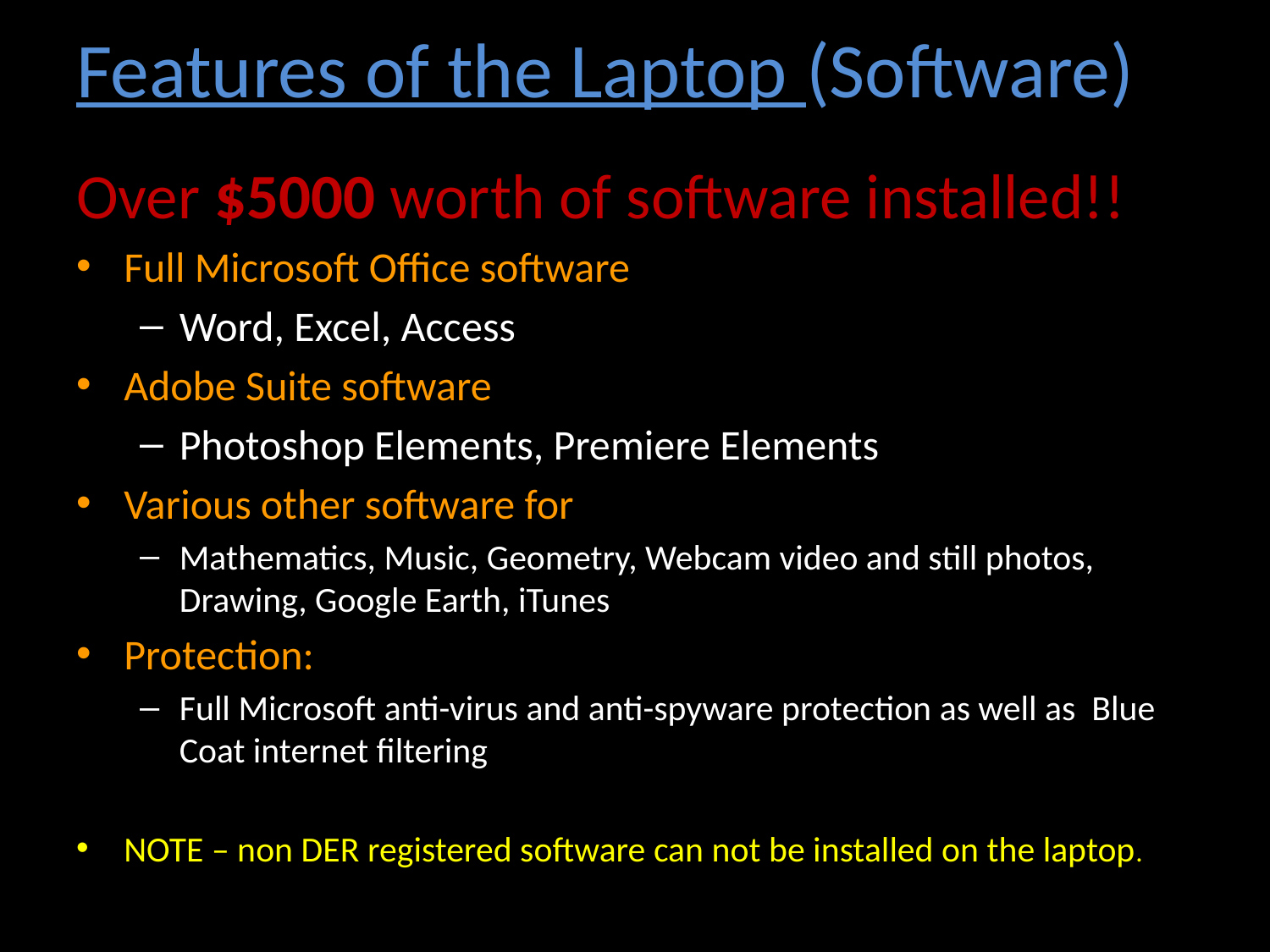

# Features of the Laptop (Software)
Over $5000 worth of software installed!!
Full Microsoft Office software
Word, Excel, Access
Adobe Suite software
Photoshop Elements, Premiere Elements
Various other software for
Mathematics, Music, Geometry, Webcam video and still photos, Drawing, Google Earth, iTunes
Protection:
Full Microsoft anti-virus and anti-spyware protection as well as  Blue Coat internet filtering

NOTE – non DER registered software can not be installed on the laptop.
1. Integrated Camera

2. Computer display - The colour display with TFT

3. Power button (Use the Power button to turn on the computer.)

4. Microphone (built-in)

5. (Not used)

6. Wireless device switch